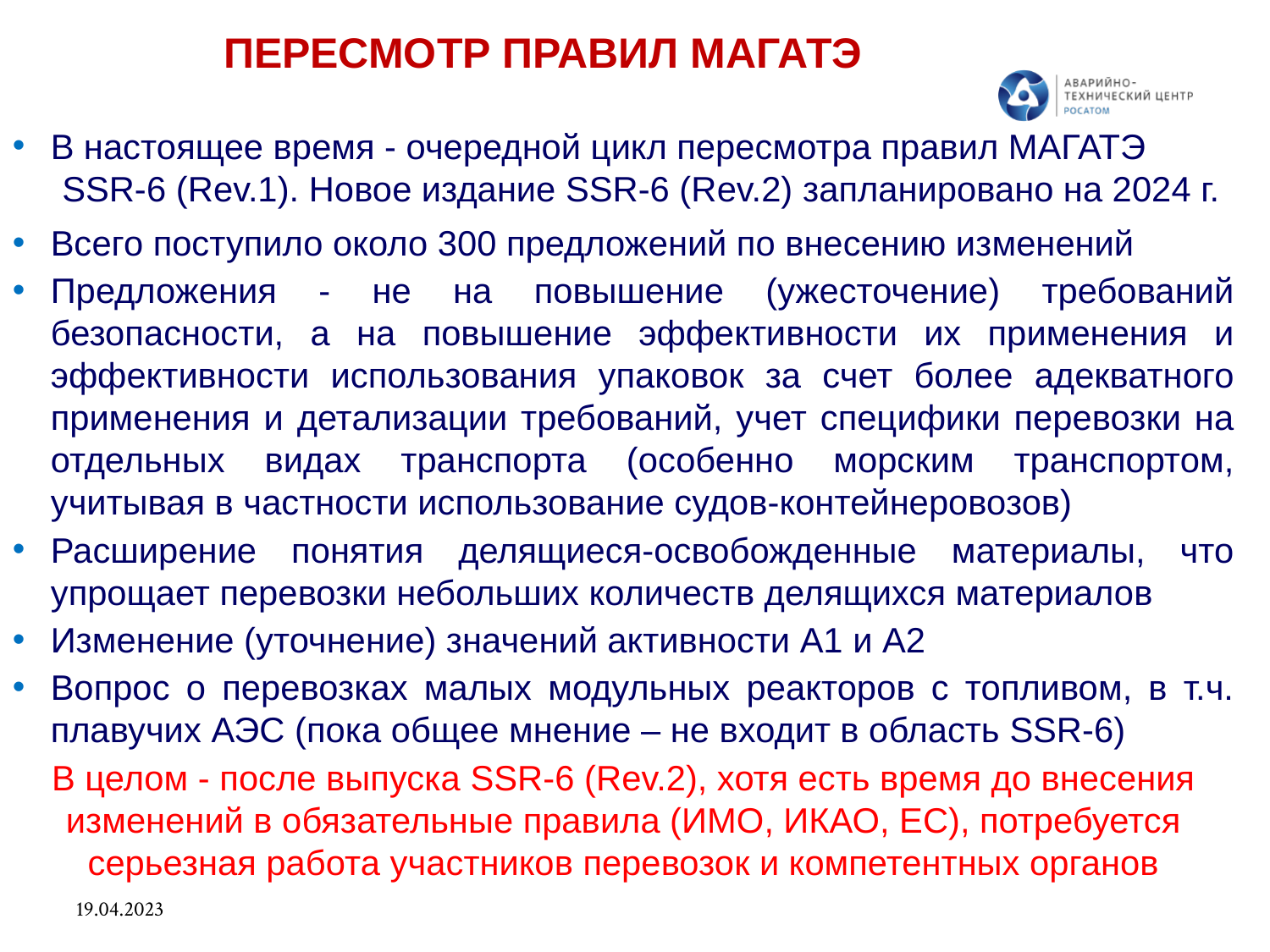

ПЕРЕСМОТР ПРАВИЛ МАГАТЭ
В настоящее время - очередной цикл пересмотра правил МАГАТЭ
SSR-6 (Rev.1). Новое издание SSR-6 (Rev.2) запланировано на 2024 г.
Всего поступило около 300 предложений по внесению изменений
Предложения - не на повышение (ужесточение) требований безопасности, а на повышение эффективности их применения и эффективности использования упаковок за счет более адекватного применения и детализации требований, учет специфики перевозки на отдельных видах транспорта (особенно морским транспортом, учитывая в частности использование судов-контейнеровозов)
Расширение понятия делящиеся-освобожденные материалы, что упрощает перевозки небольших количеств делящихся материалов
Изменение (уточнение) значений активности А1 и А2
Вопрос о перевозках малых модульных реакторов с топливом, в т.ч. плавучих АЭС (пока общее мнение – не входит в область SSR-6)
В целом - после выпуска SSR-6 (Rev.2), хотя есть время до внесения изменений в обязательные правила (ИМО, ИКАО, ЕС), потребуется серьезная работа участников перевозок и компетентных органов
19.04.2023